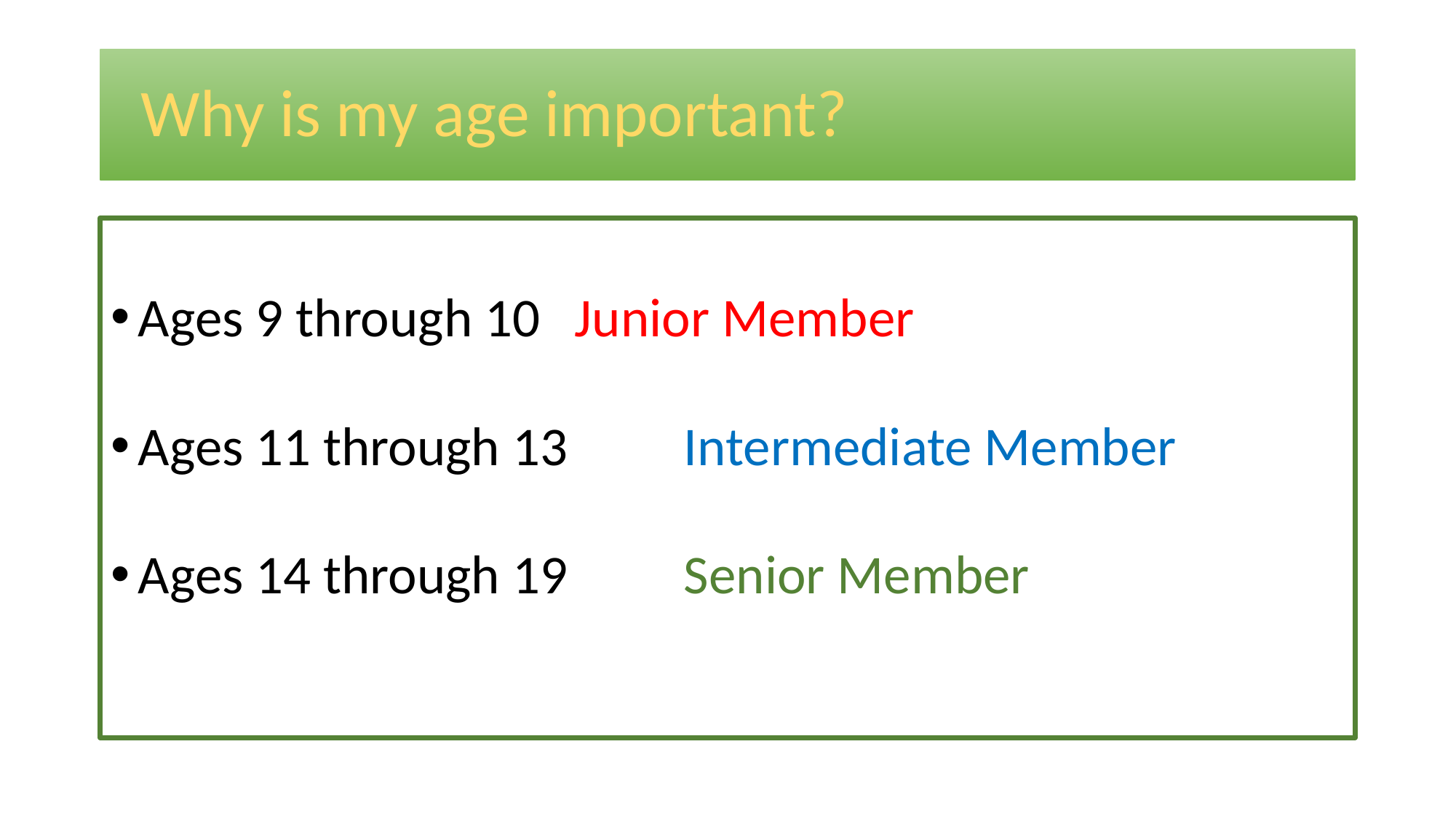

# Why is my age important?

Ages 9 through 10 	Junior Member

Ages 11 through 13 	Intermediate Member

Ages 14 through 19 	Senior Member